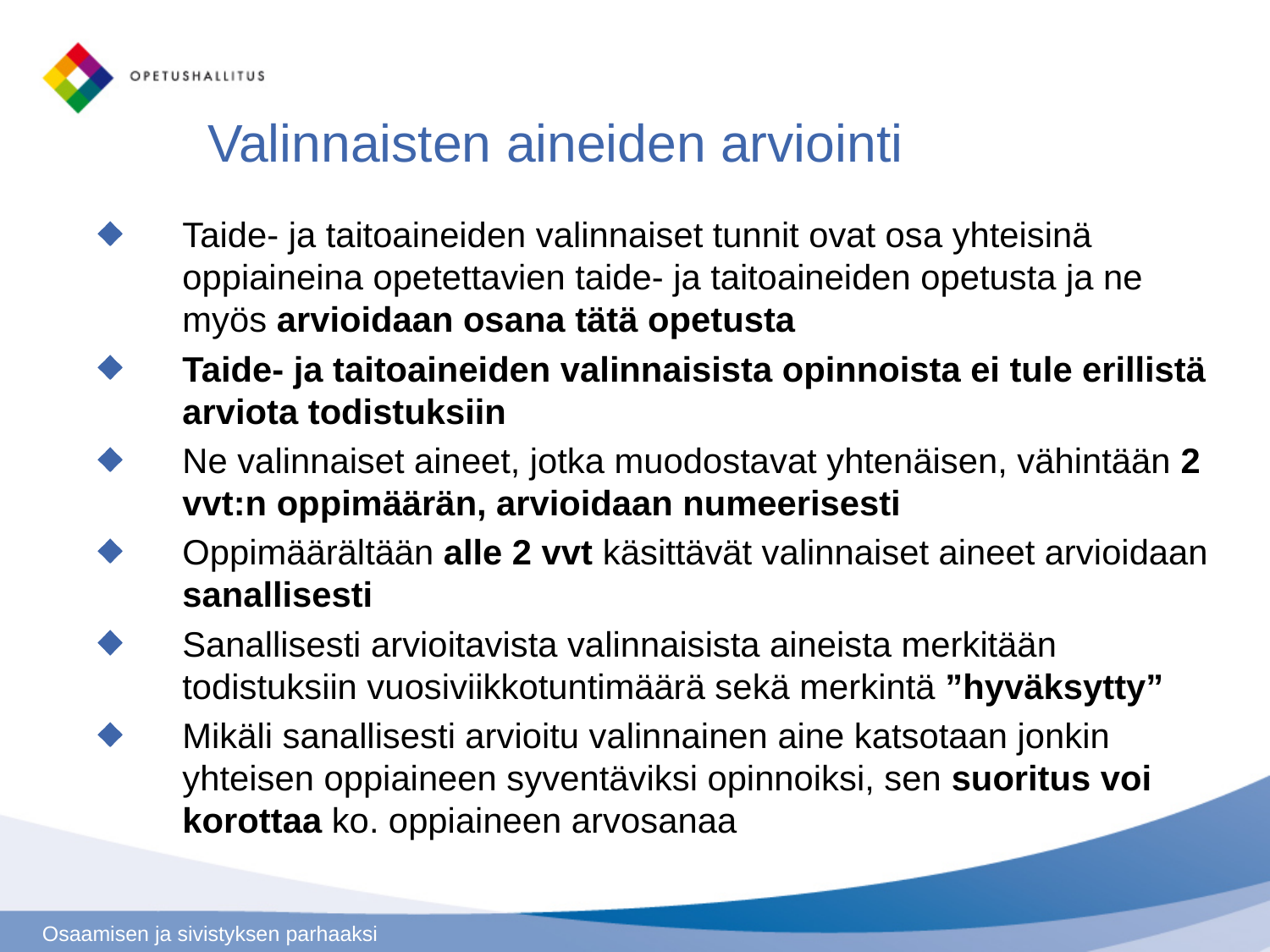

# Valinnaisten aineiden arviointi
Taide- ja taitoaineiden valinnaiset tunnit ovat osa yhteisinä oppiaineina opetettavien taide- ja taitoaineiden opetusta ja ne myös arvioidaan osana tätä opetusta
Taide- ja taitoaineiden valinnaisista opinnoista ei tule erillistä arviota todistuksiin
Ne valinnaiset aineet, jotka muodostavat yhtenäisen, vähintään 2 vvt:n oppimäärän, arvioidaan numeerisesti
Oppimäärältään alle 2 vvt käsittävät valinnaiset aineet arvioidaan sanallisesti
Sanallisesti arvioitavista valinnaisista aineista merkitään todistuksiin vuosiviikkotuntimäärä sekä merkintä ”hyväksytty”
Mikäli sanallisesti arvioitu valinnainen aine katsotaan jonkin yhteisen oppiaineen syventäviksi opinnoiksi, sen suoritus voi korottaa ko. oppiaineen arvosanaa